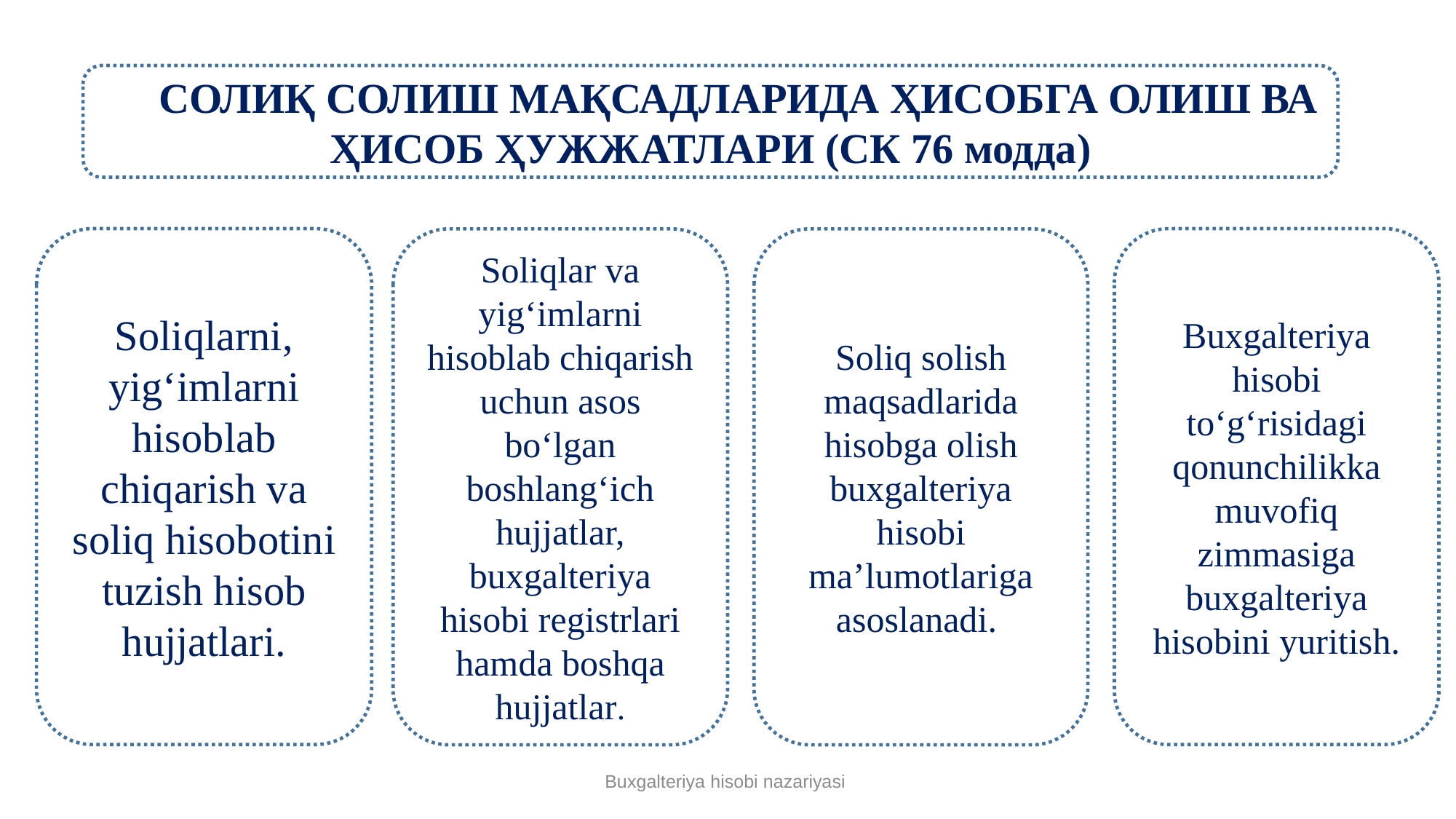

76-СОЛИҚ СОЛИШ МАҚСАДЛАРИДА ҲИСОБГА ОЛИШ ВА ҲИСОБ ҲУЖЖАТЛАРИ (СК 76 модда)
Soliqlarni, yig‘imlarni hisoblab chiqarish va soliq hisobotini tuzish hisob hujjatlari.
Buxgalteriya hisobi to‘g‘risidagi qonunchilikka muvofiq zimmasiga buxgalteriya hisobini yuritish.
Soliqlar va yig‘imlarni hisoblab chiqarish uchun asos bo‘lgan boshlang‘ich hujjatlar, buxgalteriya hisobi registrlari hamda boshqa hujjatlar.
Soliq solish maqsadlarida hisobga olish buxgalteriya hisobi ma’lumotlariga asoslanadi.

Buхgaltеriya hisоbi nazariyasi
16